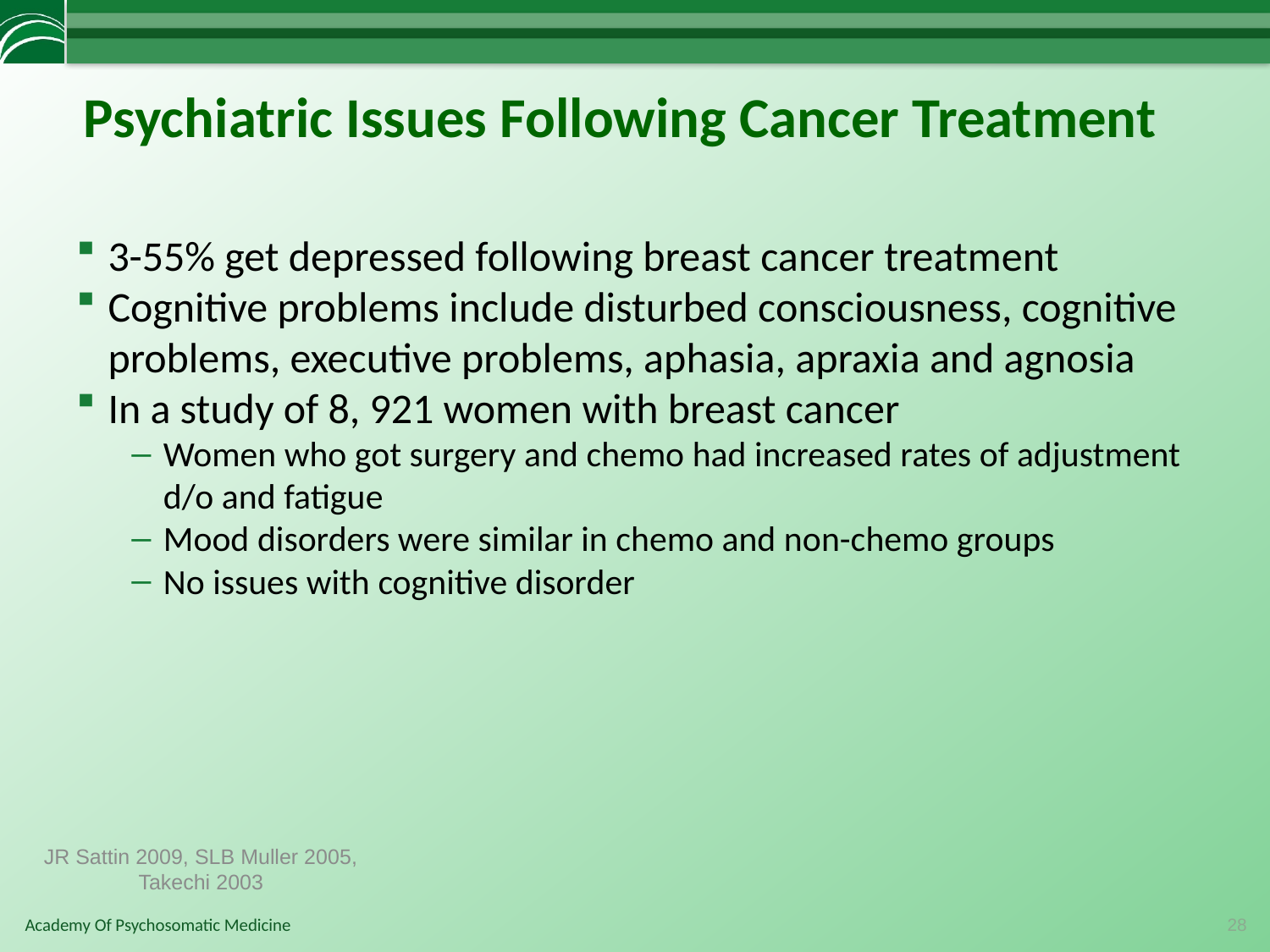

# Psychiatric Issues Following Cancer Treatment
3-55% get depressed following breast cancer treatment
Cognitive problems include disturbed consciousness, cognitive problems, executive problems, aphasia, apraxia and agnosia
In a study of 8, 921 women with breast cancer
Women who got surgery and chemo had increased rates of adjustment d/o and fatigue
Mood disorders were similar in chemo and non-chemo groups
No issues with cognitive disorder
JR Sattin 2009, SLB Muller 2005, Takechi 2003
28